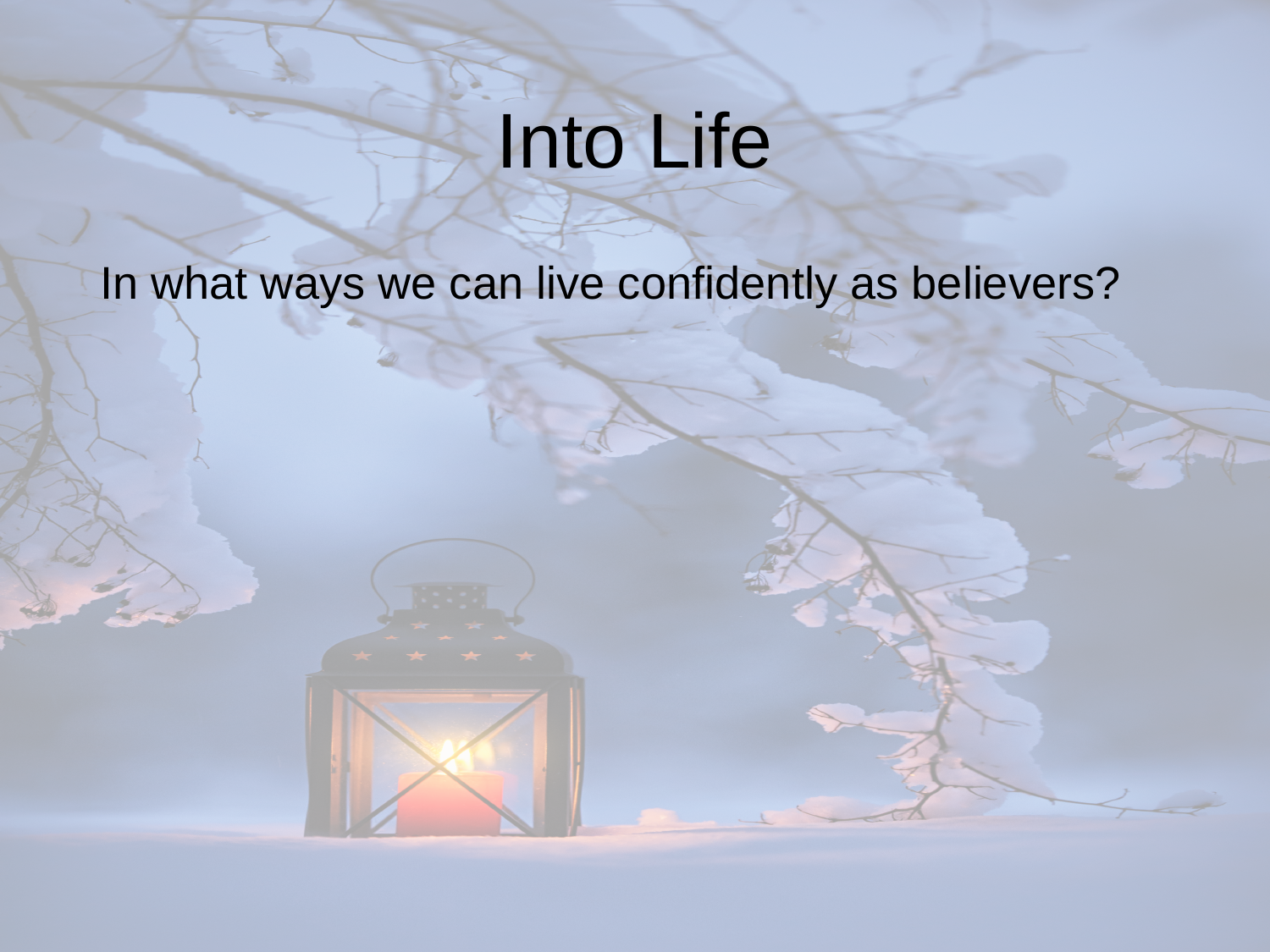

# Into Life
In what ways we can live confidently as believers?